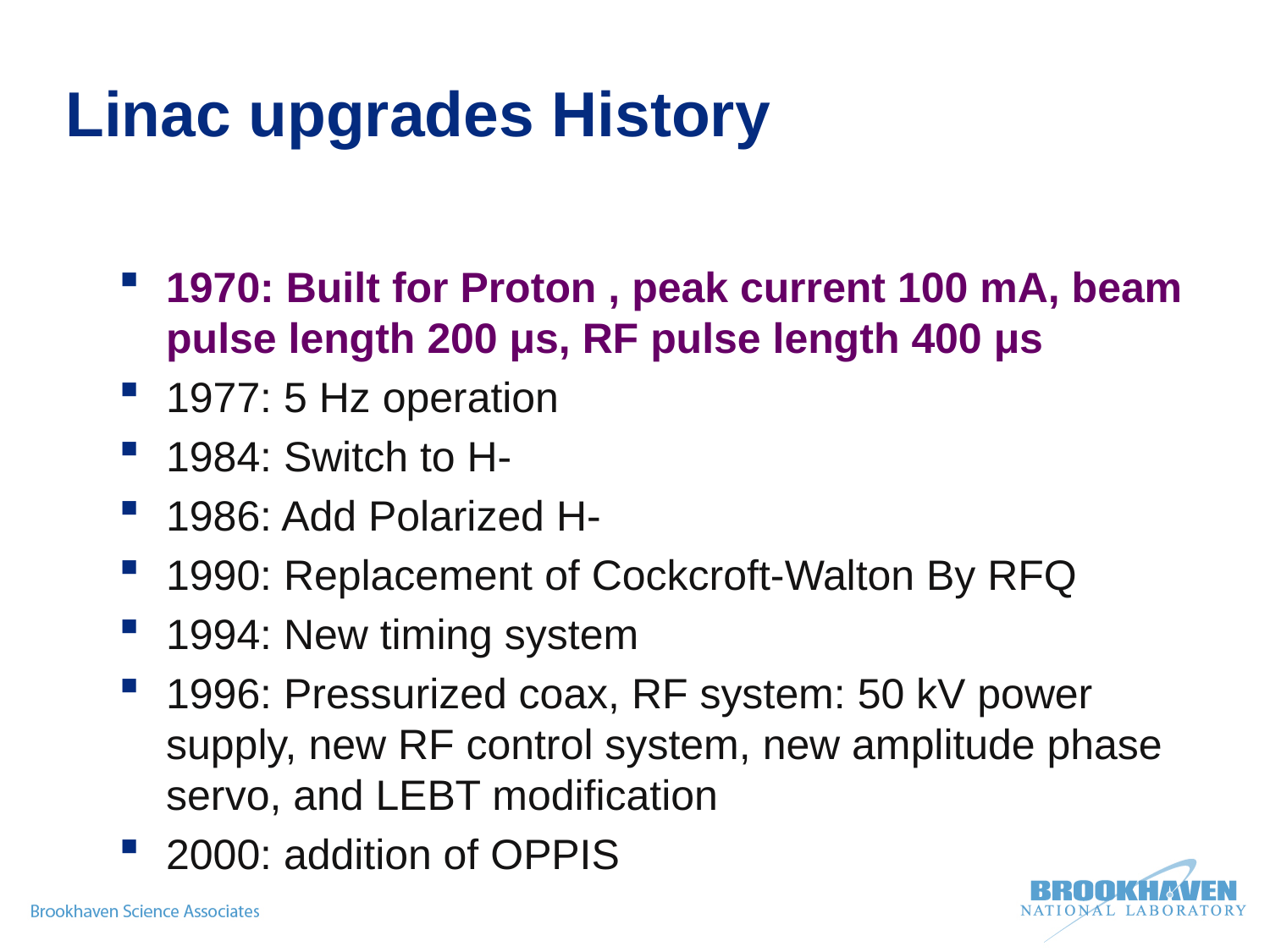

# Linac upgrades History
1970: Built for Proton , peak current 100 mA, beam pulse length 200 μs, RF pulse length 400 μs
1977: 5 Hz operation
1984: Switch to H-
1986: Add Polarized H-
1990: Replacement of Cockcroft-Walton By RFQ
1994: New timing system
1996: Pressurized coax, RF system: 50 kV power supply, new RF control system, new amplitude phase servo, and LEBT modification
2000: addition of OPPIS